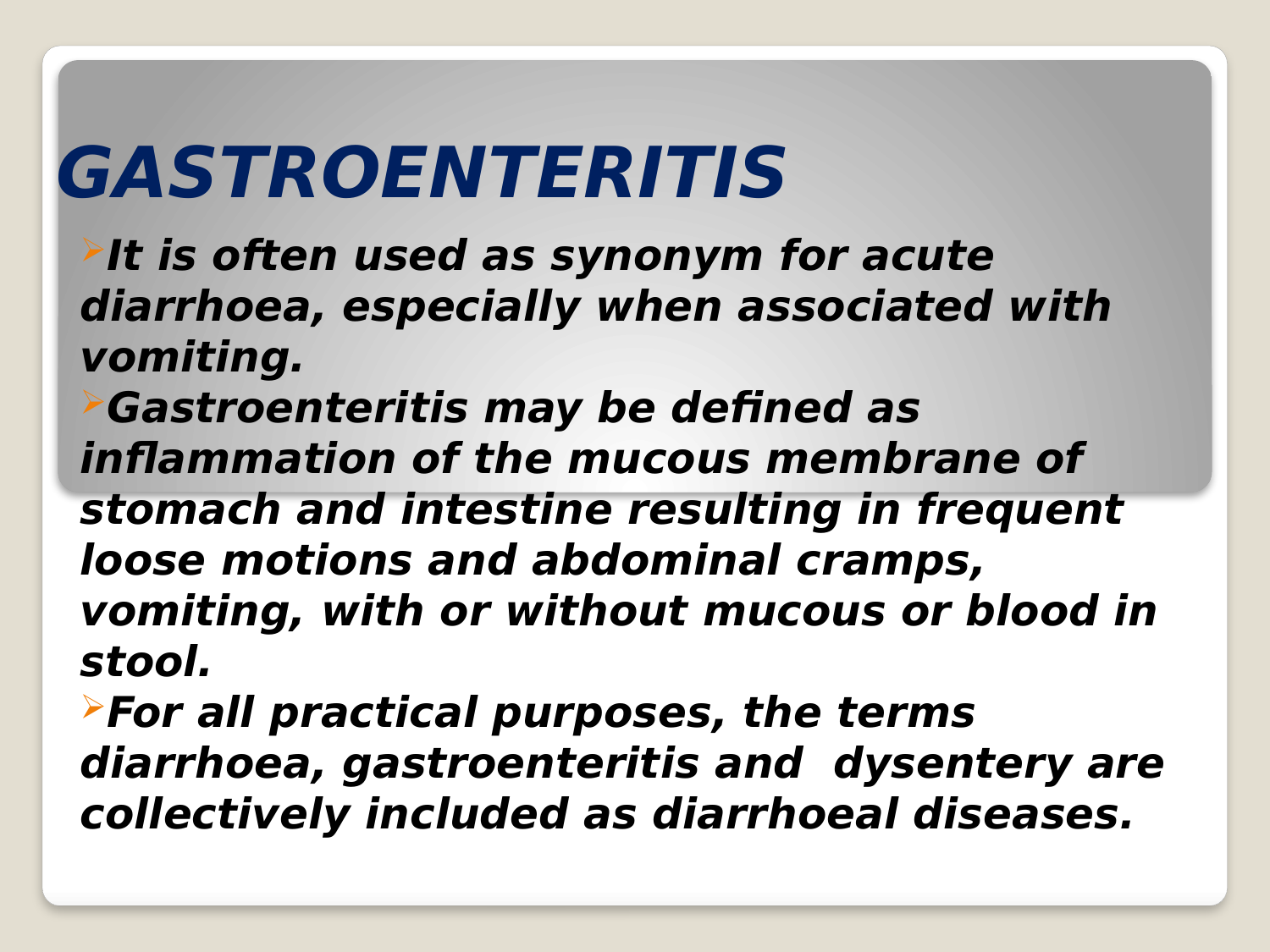

# GASTROENTERITIS
It is often used as synonym for acute diarrhoea, especially when associated with vomiting.
Gastroenteritis may be defined as inflammation of the mucous membrane of stomach and intestine resulting in frequent loose motions and abdominal cramps, vomiting, with or without mucous or blood in stool.
For all practical purposes, the terms diarrhoea, gastroenteritis and  dysentery are collectively included as diarrhoeal diseases.